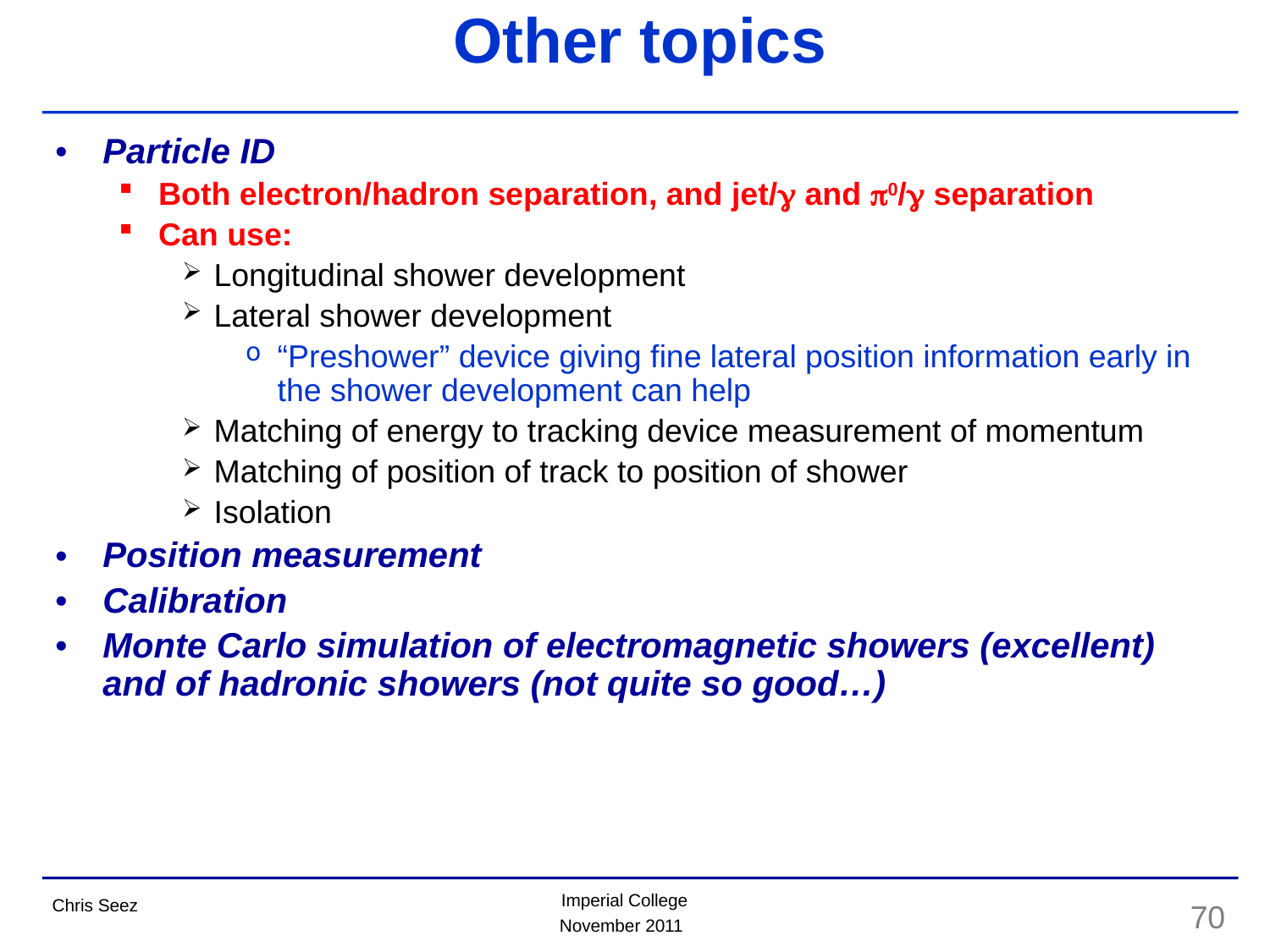

# Other topics
Particle ID
Both electron/hadron separation, and jet/γ and π0/γ separation
Can use:
Longitudinal shower development
Lateral shower development
“Preshower” device giving fine lateral position information early in the shower development can help
Matching of energy to tracking device measurement of momentum
Matching of position of track to position of shower
Isolation
Position measurement
Calibration
Monte Carlo simulation of electromagnetic showers (excellent) and of hadronic showers (not quite so good…)
Imperial College
70
November 2011